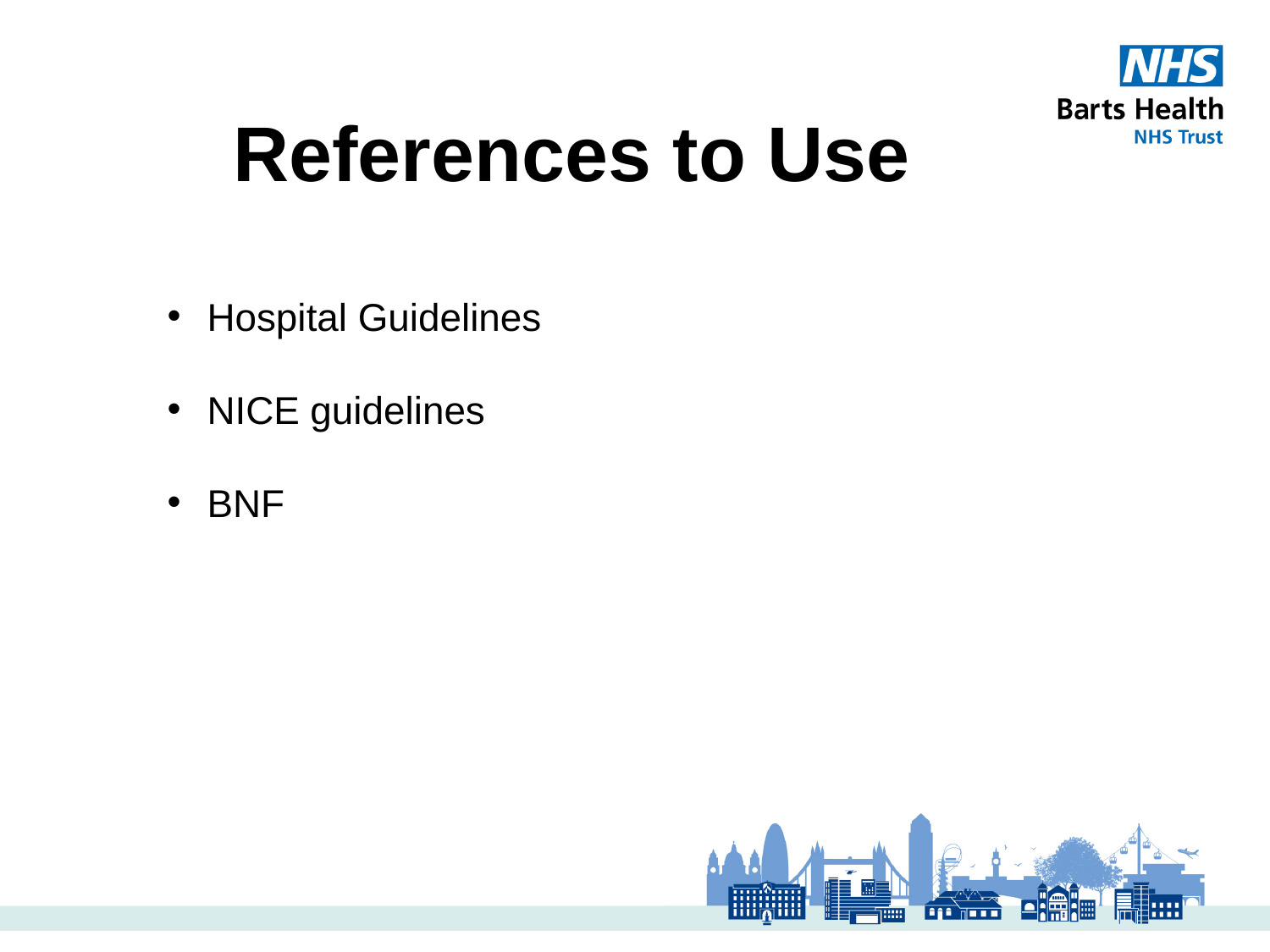

# References to Use

Hospital Guidelines

NICE guidelines

BNF